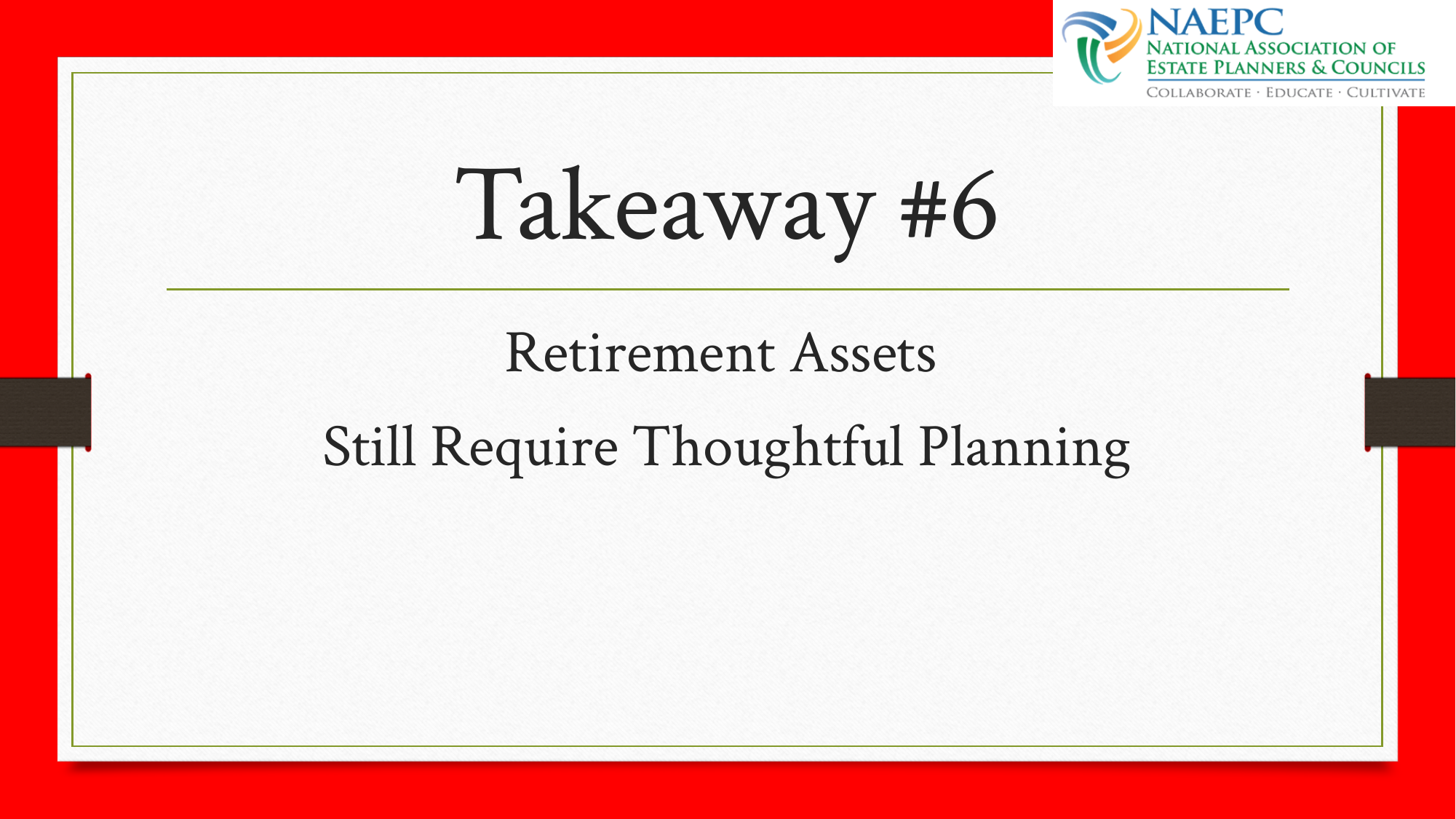

# Takeaway #6
Retirement Assets
Still Require Thoughtful Planning